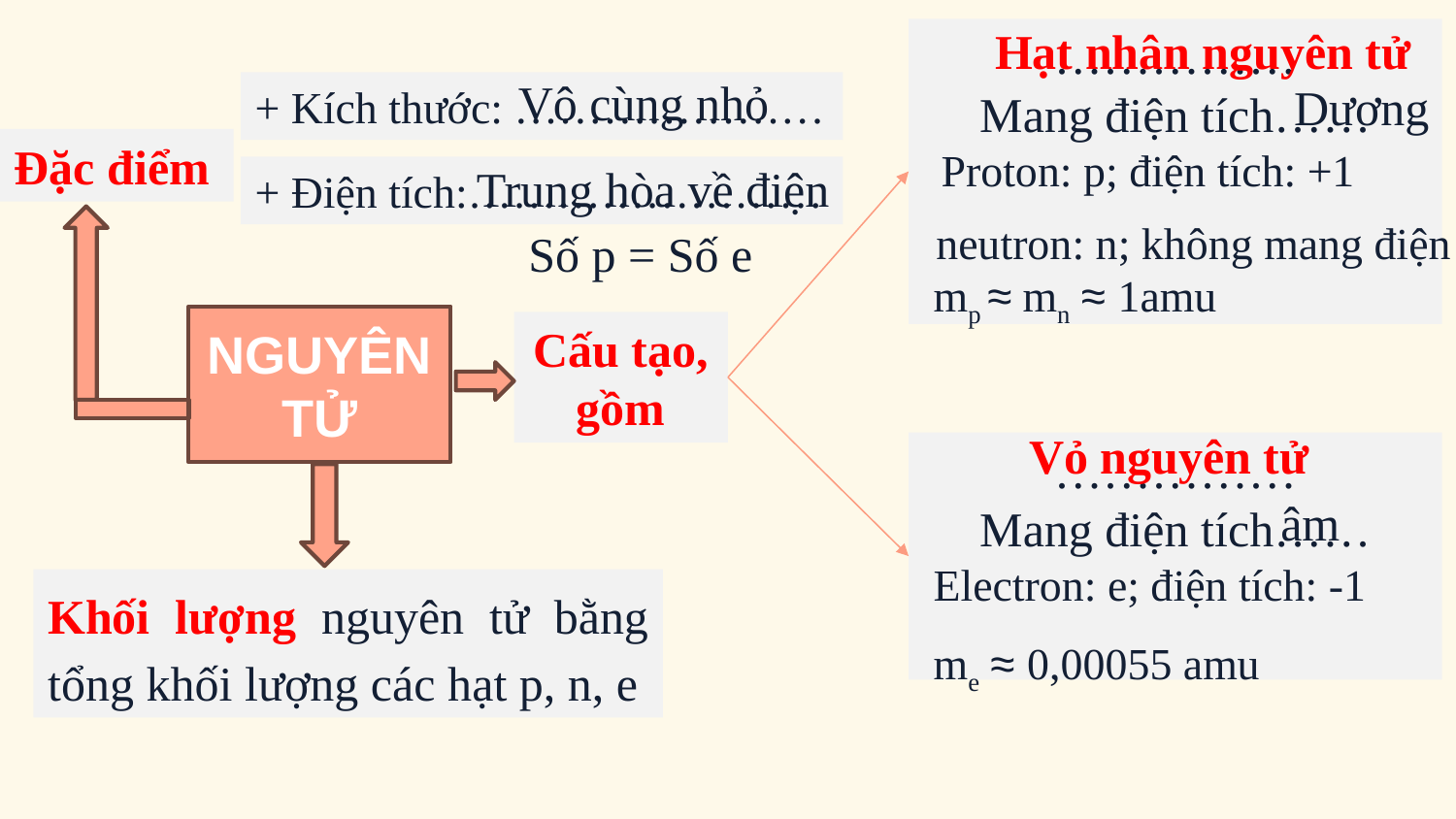

Hạt nhân nguyên tử
……………
Mang điện tích……

Vô cùng nhỏ
Dương
+ Kích thước: …………………
Đặc điểm
Proton: p; điện tích: +1

Trung hòa về điện
+ Điện tích:……………………

neutron: n; không mang điện
Số p = Số e
mp ≈ mn ≈ 1amu
NGUYÊN TỬ
Cấu tạo,
gồm

Vỏ nguyên tử
……………
Mang điện tích……

âm

Electron: e; điện tích: -1
Khối lượng nguyên tử bằng tổng khối lượng các hạt p, n, e
me ≈ 0,00055 amu